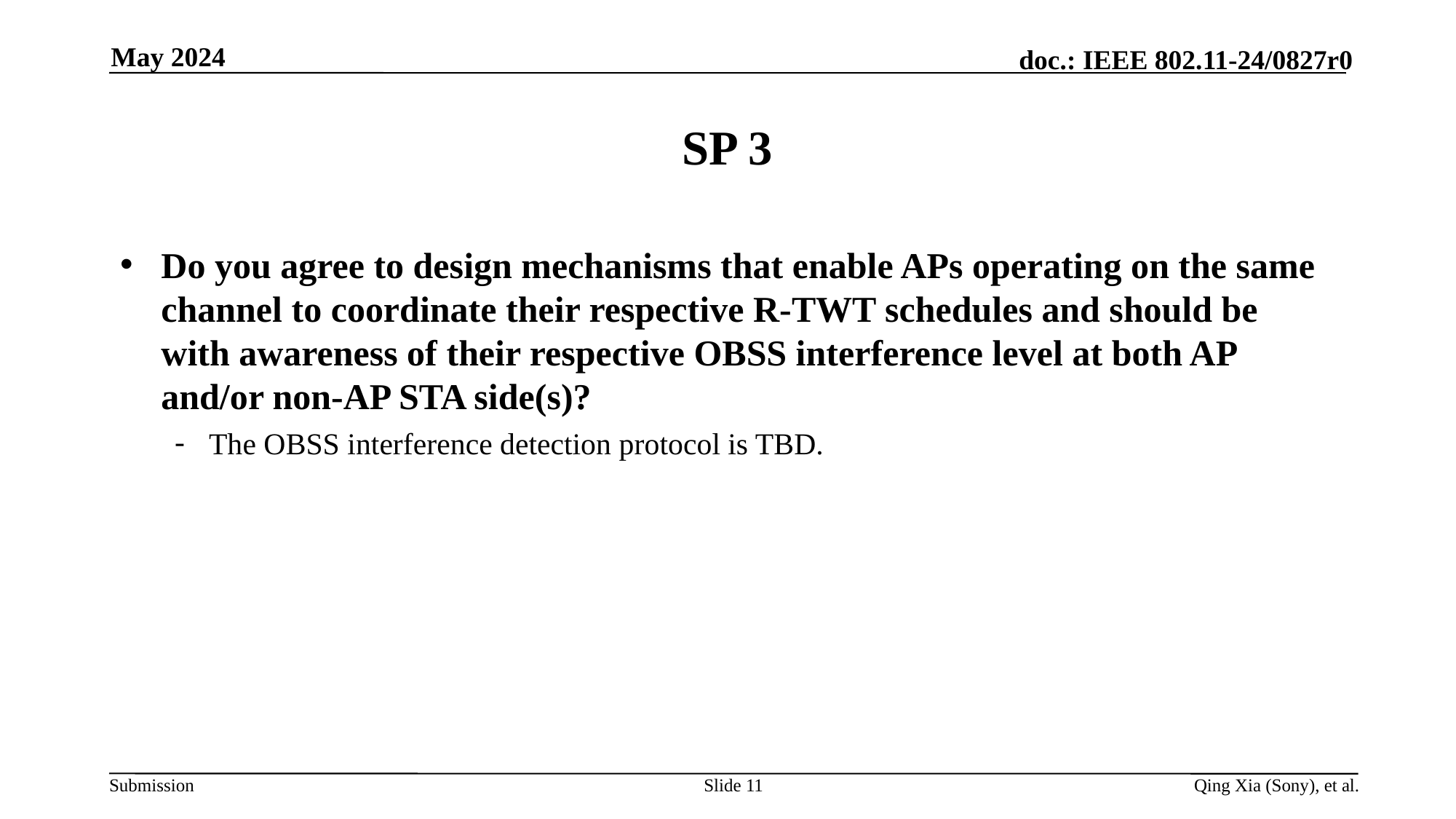

May 2024
# SP 3
Do you agree to design mechanisms that enable APs operating on the same channel to coordinate their respective R-TWT schedules and should be with awareness of their respective OBSS interference level at both AP and/or non-AP STA side(s)?
The OBSS interference detection protocol is TBD.

Slide 11
Qing Xia (Sony), et al.